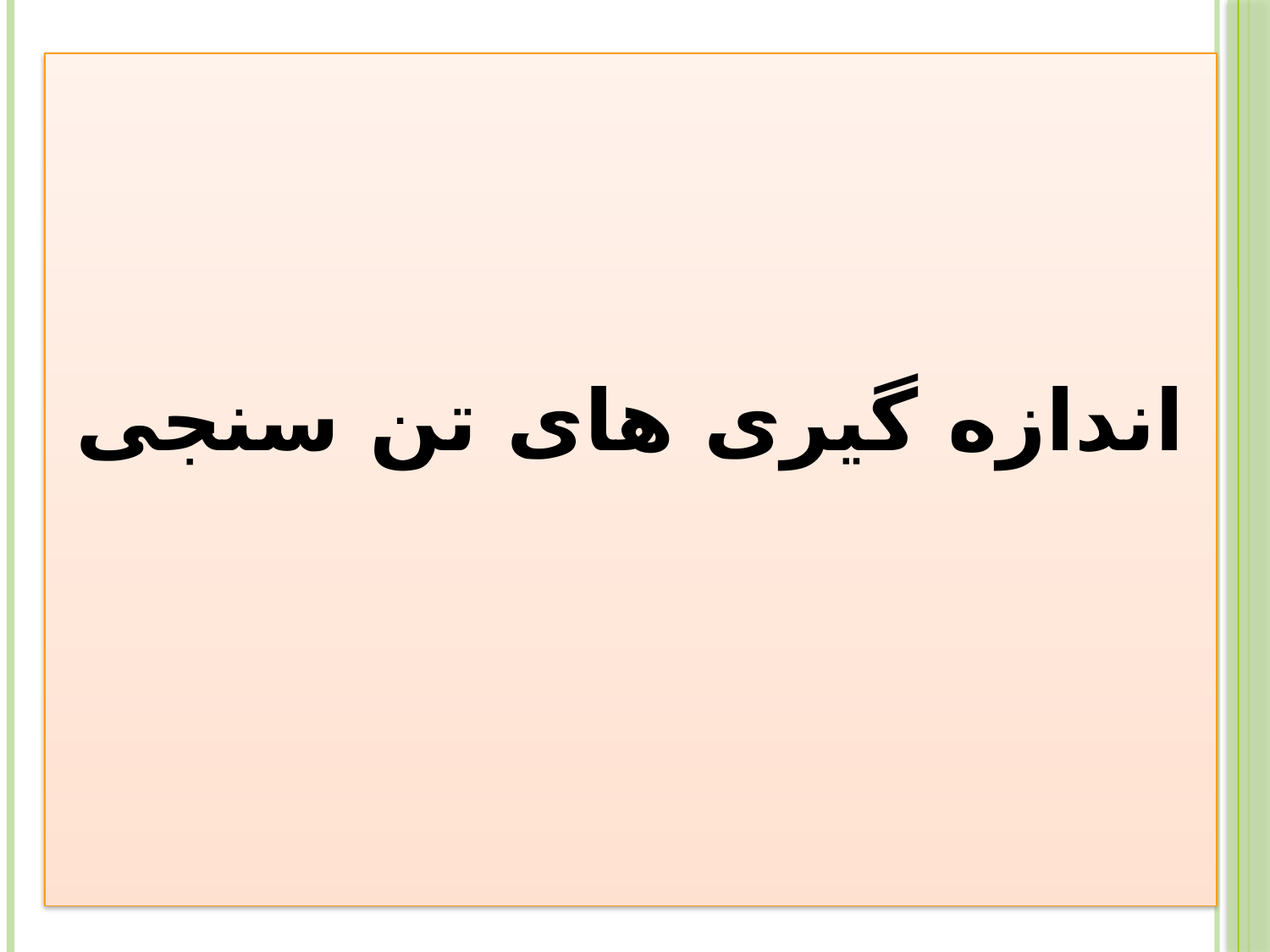

#

اندازه گیری های تن سنجی
24